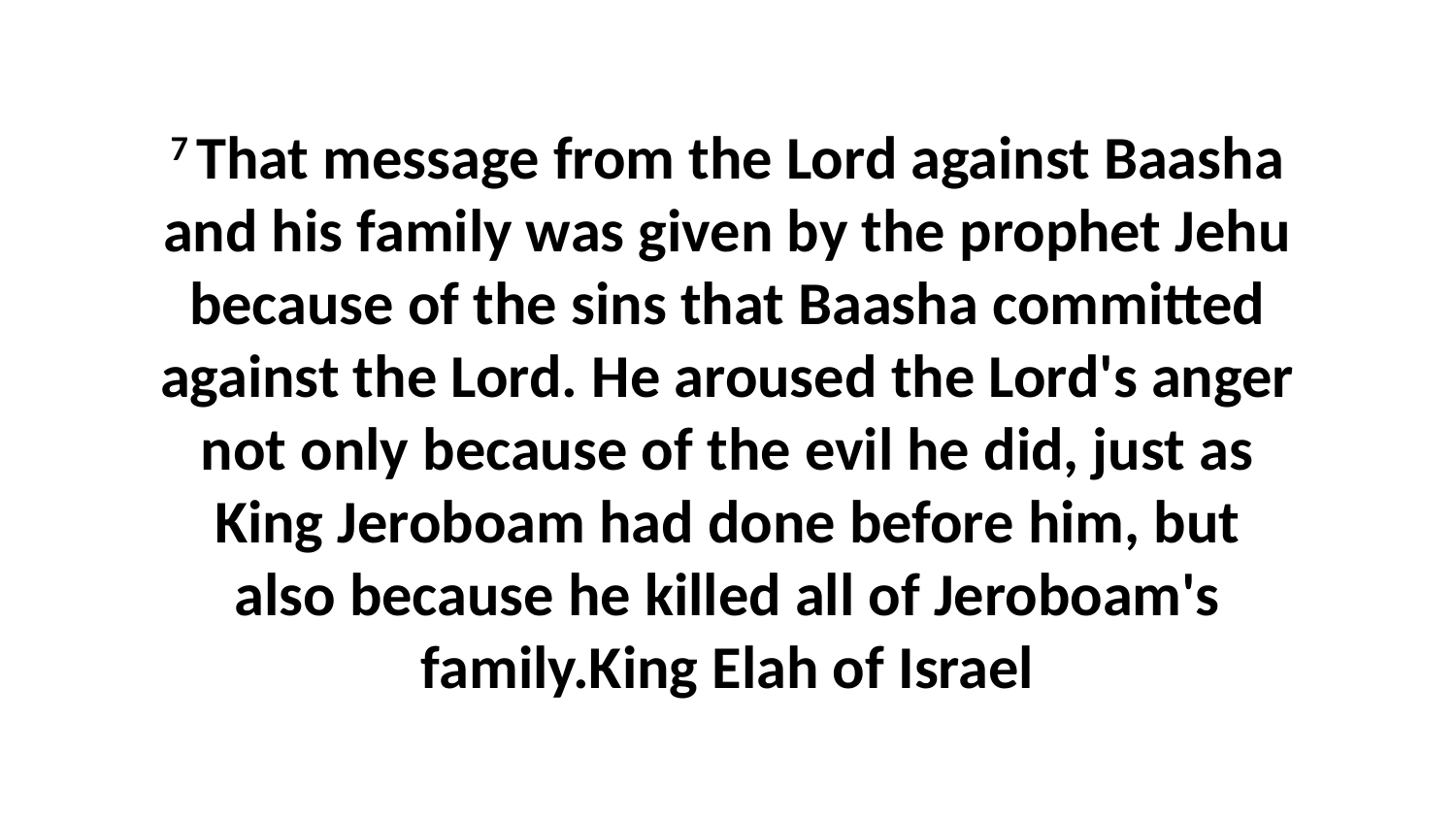

7 That message from the Lord against Baasha and his family was given by the prophet Jehu because of the sins that Baasha committed against the Lord. He aroused the Lord's anger not only because of the evil he did, just as King Jeroboam had done before him, but also because he killed all of Jeroboam's family.King Elah of Israel